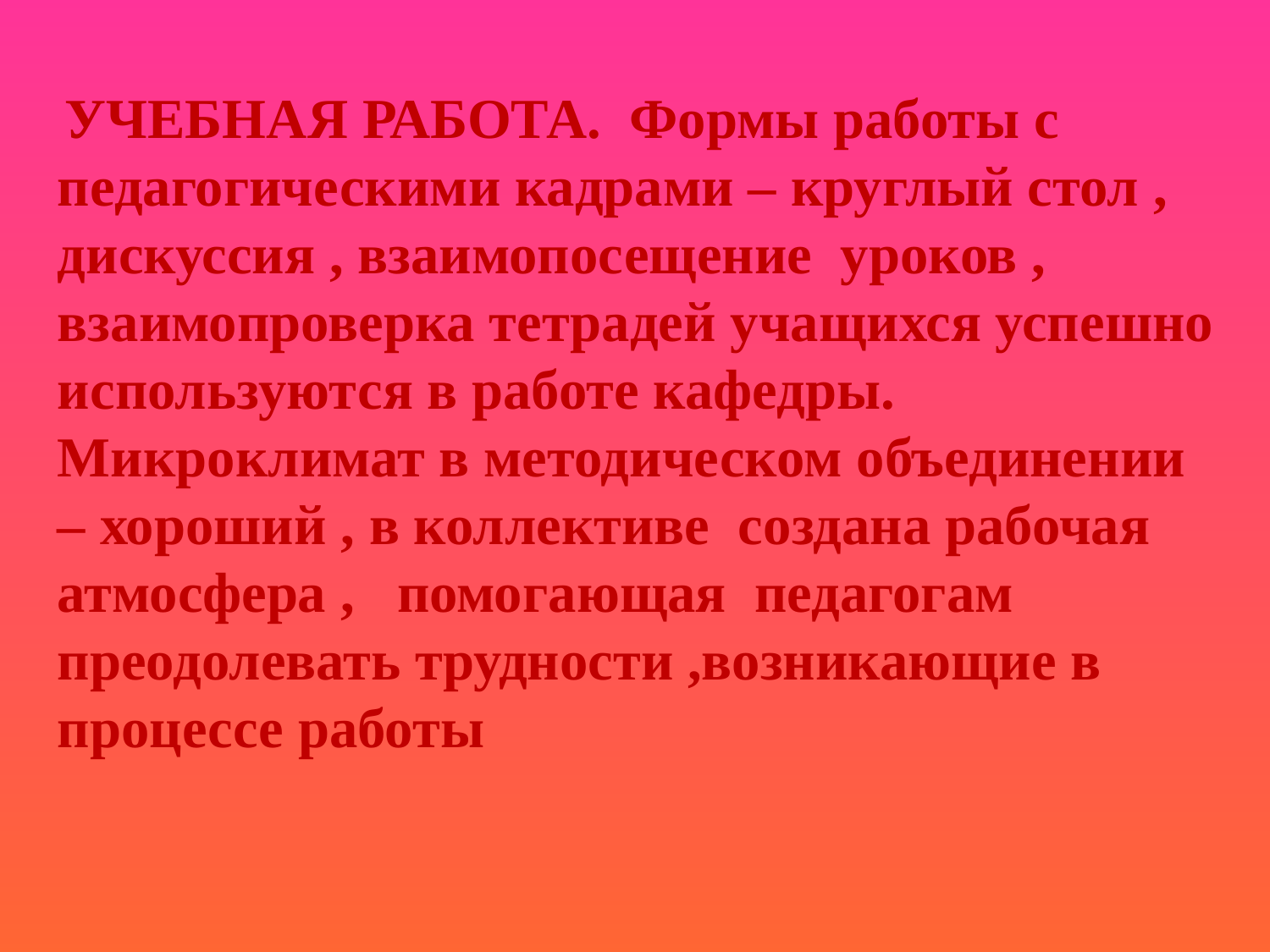

УЧЕБНАЯ РАБОТА.  Формы работы с педагогическими кадрами – круглый стол , дискуссия , взаимопосещение  уроков , взаимопроверка тетрадей учащихся успешно используются в работе кафедры. Микроклимат в методическом объединении – хороший , в коллективе  создана рабочая  атмосфера ,   помогающая  педагогам   преодолевать трудности ,возникающие в процессе работы